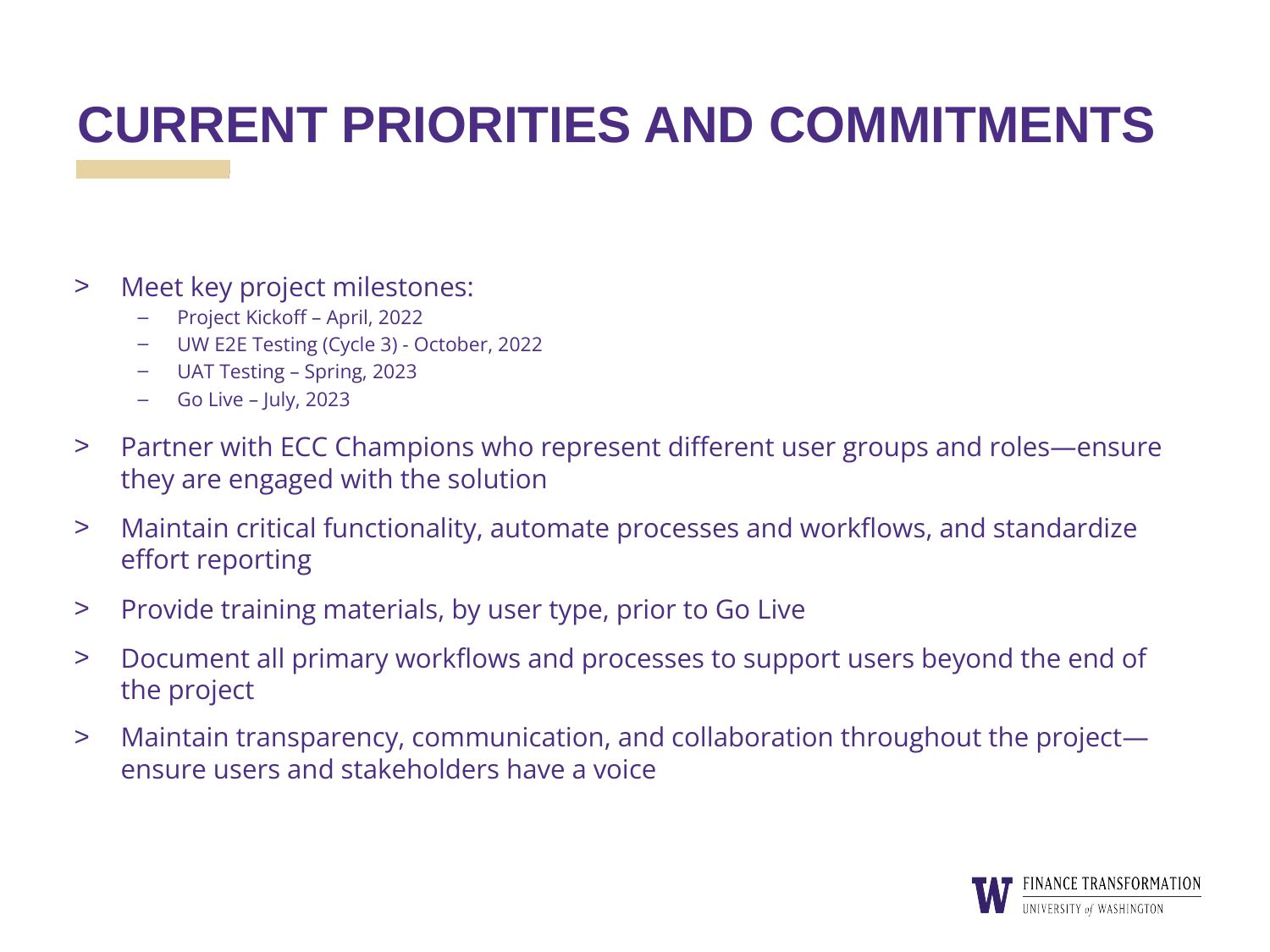

# CURRENT PRIORITIES AND COMMITMENTS
Meet key project milestones:
Project Kickoff – April, 2022
UW E2E Testing (Cycle 3) - October, 2022
UAT Testing – Spring, 2023
Go Live – July, 2023
Partner with ECC Champions who represent different user groups and roles—ensure they are engaged with the solution
Maintain critical functionality, automate processes and workflows, and standardize effort reporting
Provide training materials, by user type, prior to Go Live
Document all primary workflows and processes to support users beyond the end of the project
Maintain transparency, communication, and collaboration throughout the project—ensure users and stakeholders have a voice